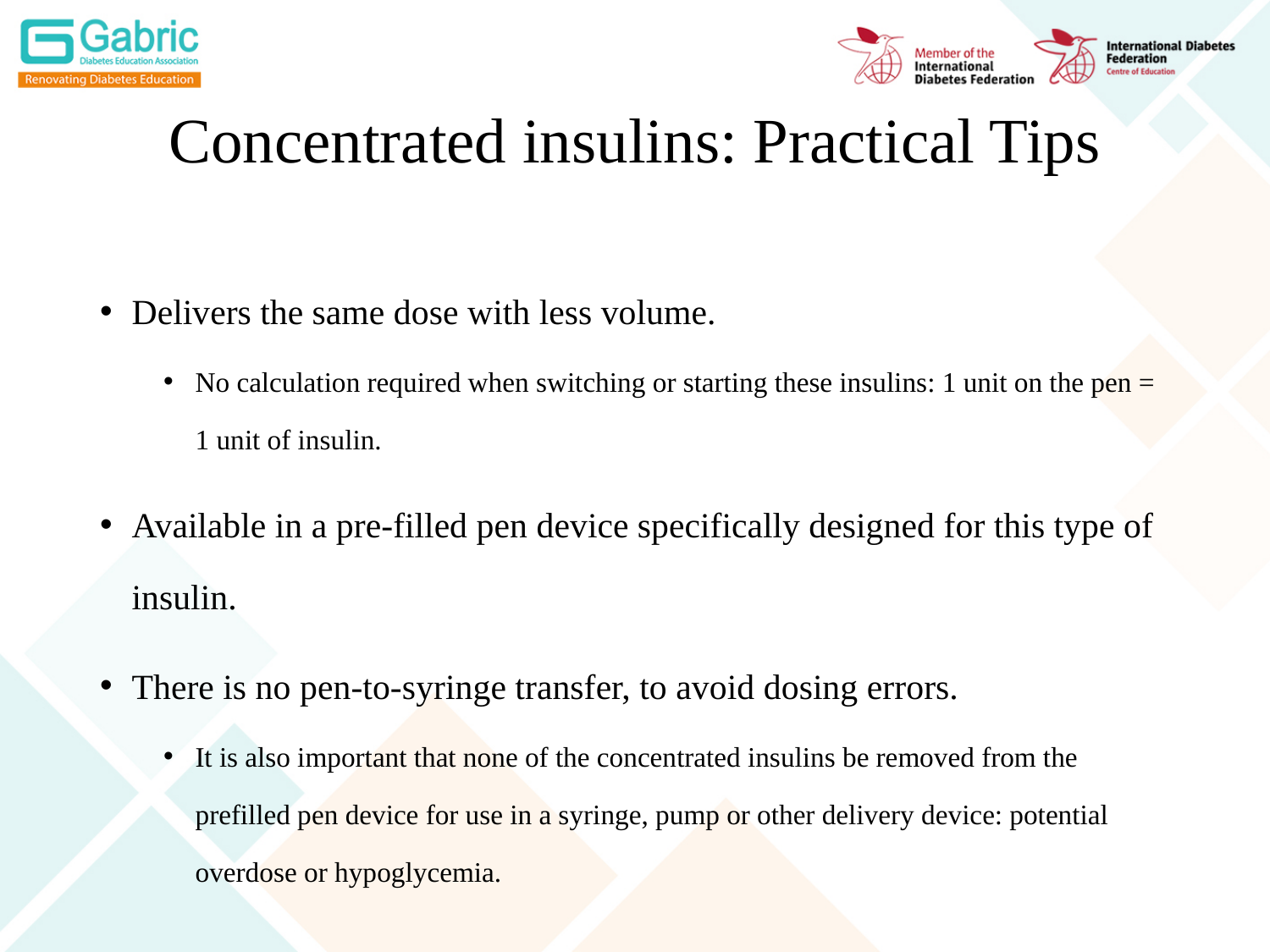

# Concentrated insulins: Practical Tips
Delivers the same dose with less volume.
No calculation required when switching or starting these insulins: 1 unit on the pen = 1 unit of insulin.
Available in a pre-filled pen device specifically designed for this type of insulin.
There is no pen-to-syringe transfer, to avoid dosing errors.
It is also important that none of the concentrated insulins be removed from the prefilled pen device for use in a syringe, pump or other delivery device: potential overdose or hypoglycemia.